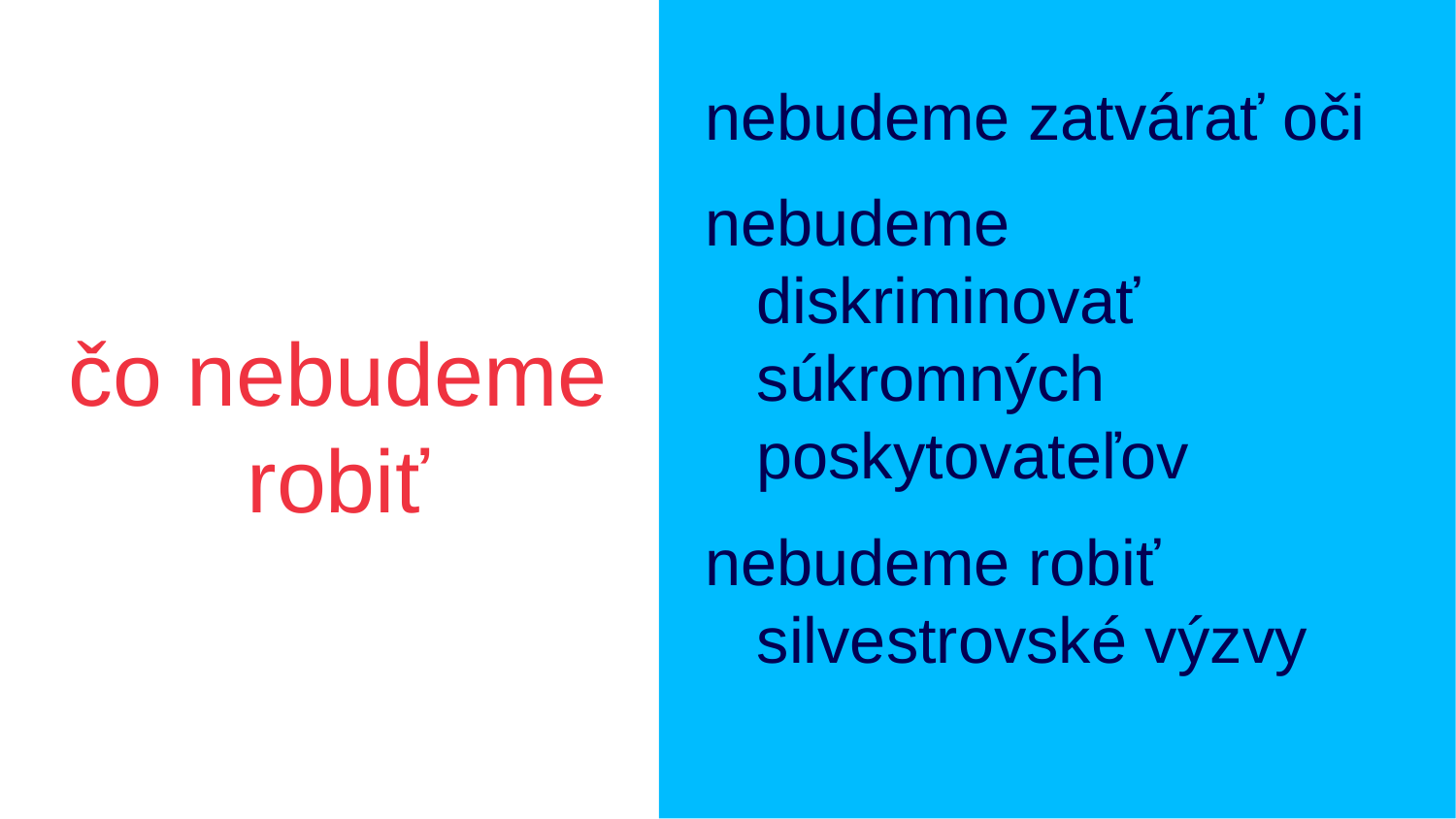

nebudeme zatvárať oči
nebudeme diskriminovať súkromných poskytovateľov
nebudeme robiť silvestrovské výzvy
čo nebudeme robiť